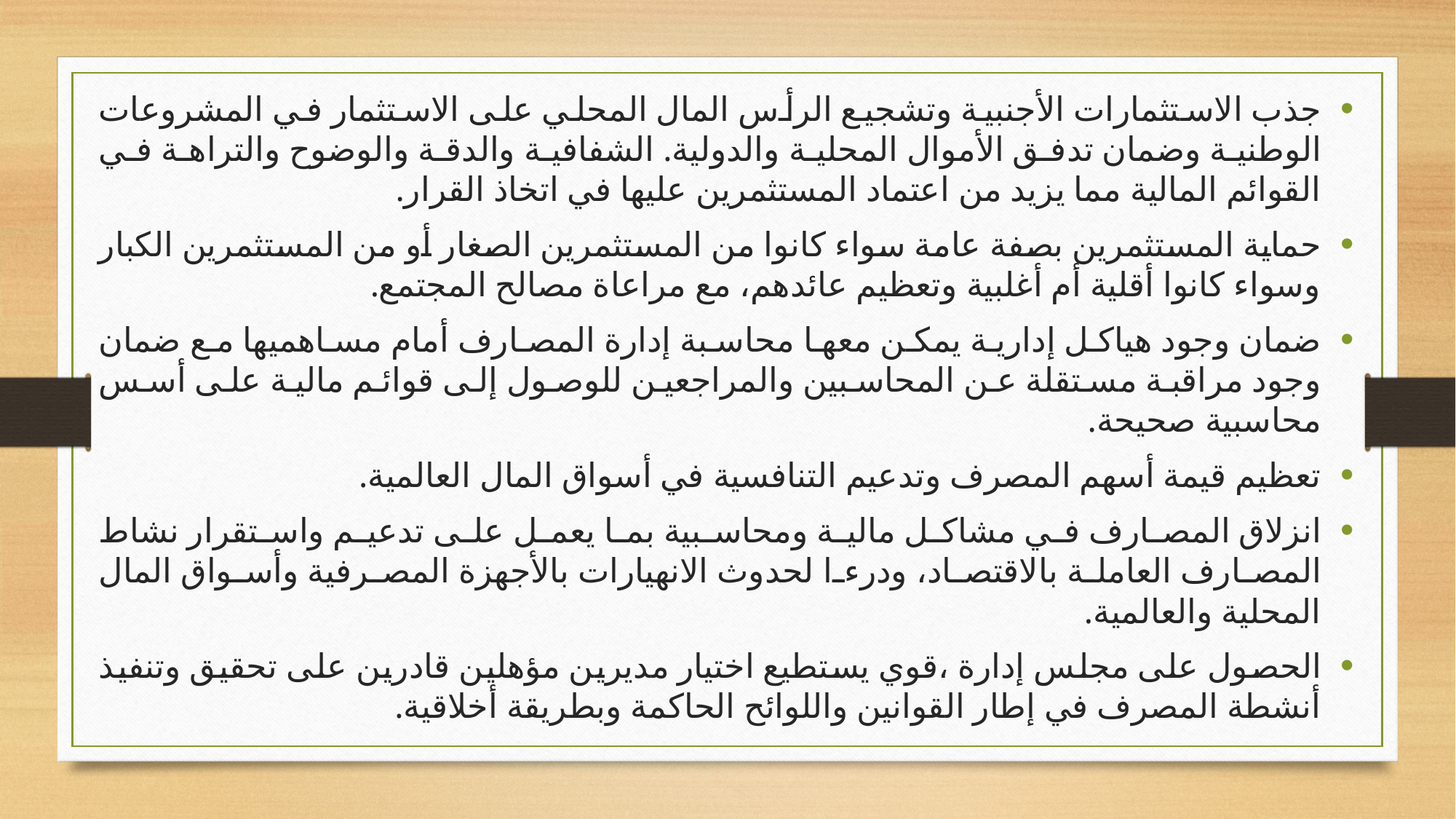

جذب الاستثمارات الأجنبية وتشجيع الرأس المال المحلي على الاستثمار في المشروعات الوطنية وضمان تدفق الأموال المحلية والدولية. الشفافية والدقة والوضوح والتراهة في القوائم المالية مما يزيد من اعتماد المستثمرين عليها في اتخاذ القرار.
حماية المستثمرين بصفة عامة سواء كانوا من المستثمرين الصغار أو من المستثمرين الكبار وسواء كانوا أقلية أم أغلبية وتعظيم عائدهم، مع مراعاة مصالح المجتمع.
ضمان وجود هياكل إدارية يمكن معها محاسبة إدارة المصارف أمام مساهميها مع ضمان وجود مراقبة مستقلة عن المحاسبين والمراجعين للوصول إلى قوائم مالية على أسس محاسبية صحيحة.
تعظيم قيمة أسهم المصرف وتدعيم التنافسية في أسواق المال العالمية.
انزلاق المصارف في مشاكل مالية ومحاسبية بما يعمل على تدعيم واستقرار نشاط المصارف العاملة بالاقتصاد، ودرءا لحدوث الانهيارات بالأجهزة المصرفية وأسواق المال المحلية والعالمية.
الحصول على مجلس إدارة ،قوي يستطيع اختيار مديرين مؤهلين قادرين على تحقيق وتنفيذ أنشطة المصرف في إطار القوانين واللوائح الحاكمة وبطريقة أخلاقية.